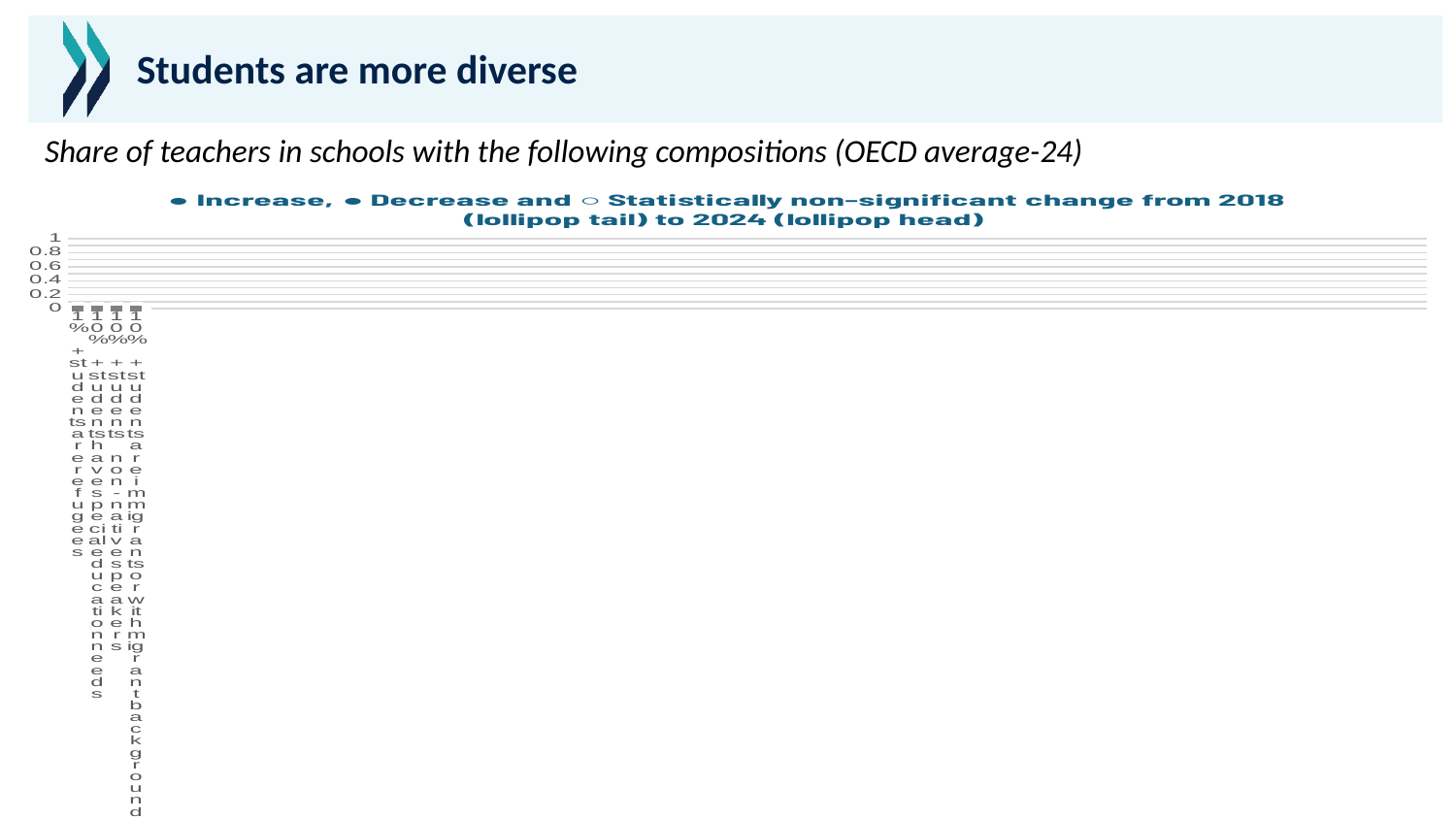

# Students are more diverse
Share of teachers in schools with the following compositions (OECD average-24)

### Chart: ● Increase, ● Decrease and ○ Statistically non-significant change from 2018 (lollipop tail) to 2024 (lollipop head)

| Category |  |  |  |  |  |  |
|---|---|---|---|---|---|---|
| 1% + students
are refugees | 24.7494301952778 | None | None | 46.6877851326189 | None | None |
| 10% + students have
special education
needs | 29.5010685950001 | None | None | 44.6076710319813 | None | None |
| 10% + students
 non-native speakers | 18.5945517513218 | None | None | 25.7269533625874 | None | None |
| 10% + students are
immigrants or with
migrant background | 15.7118515715458 | None | None | 21.1158547209106 | None | None |